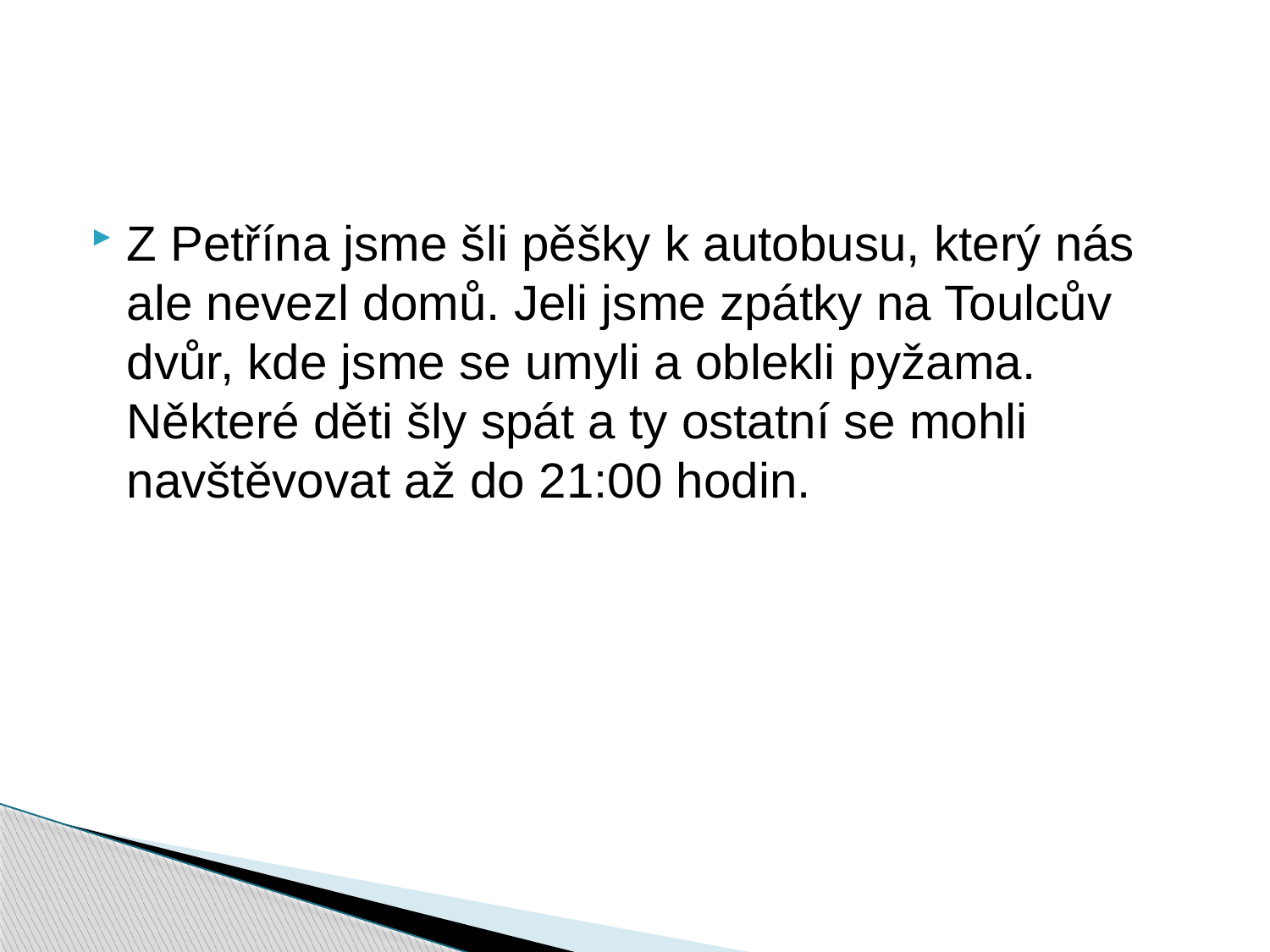

#
Z Petřína jsme šli pěšky k autobusu, který nás ale nevezl domů. Jeli jsme zpátky na Toulcův dvůr, kde jsme se umyli a oblekli pyžama. Některé děti šly spát a ty ostatní se mohli navštěvovat až do 21:00 hodin.